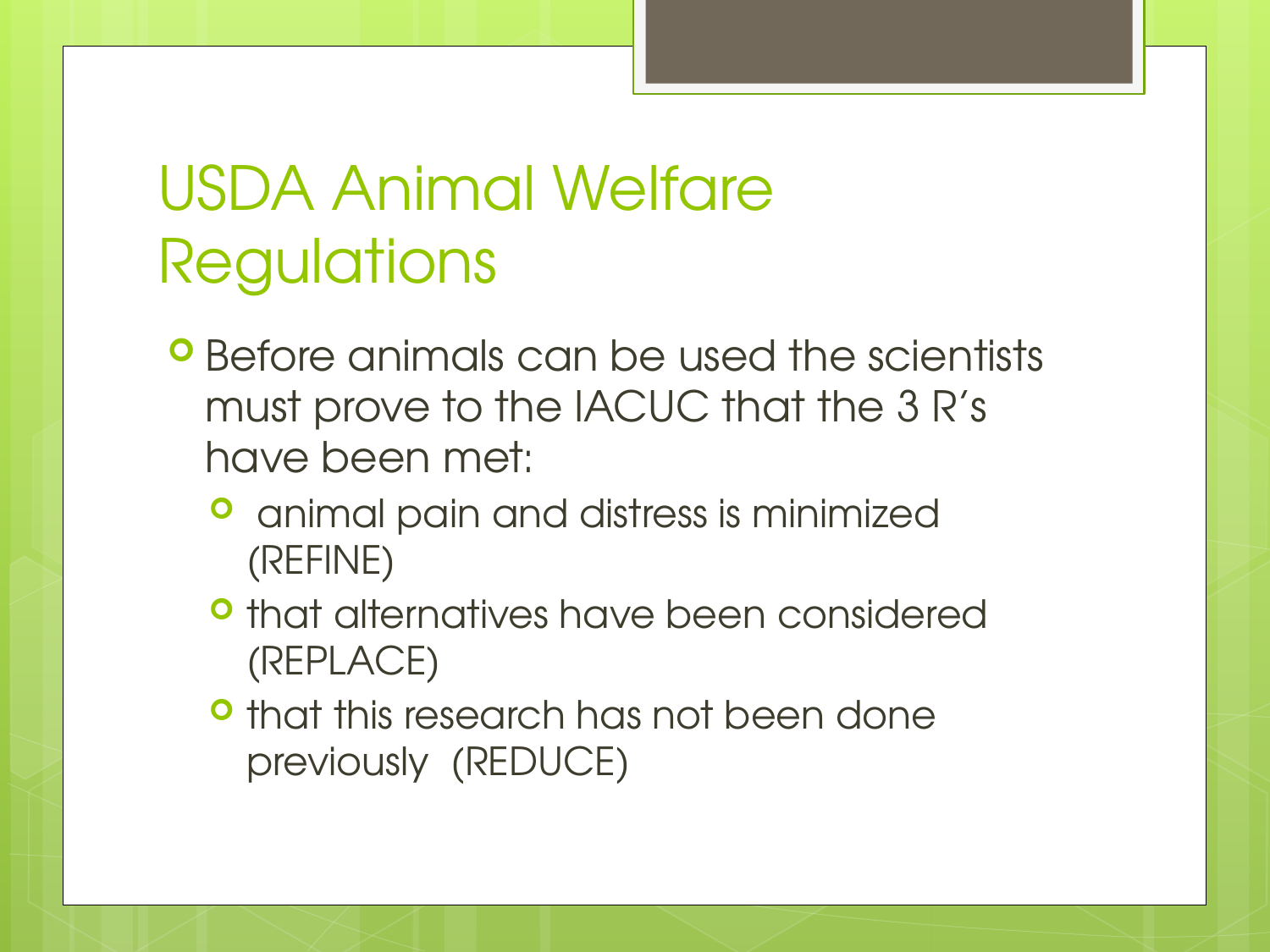

# USDA Animal Welfare Regulations
Before animals can be used the scientists must prove to the IACUC that the 3 R’s have been met:
 animal pain and distress is minimized (REFINE)
that alternatives have been considered (REPLACE)
that this research has not been done previously  (REDUCE)